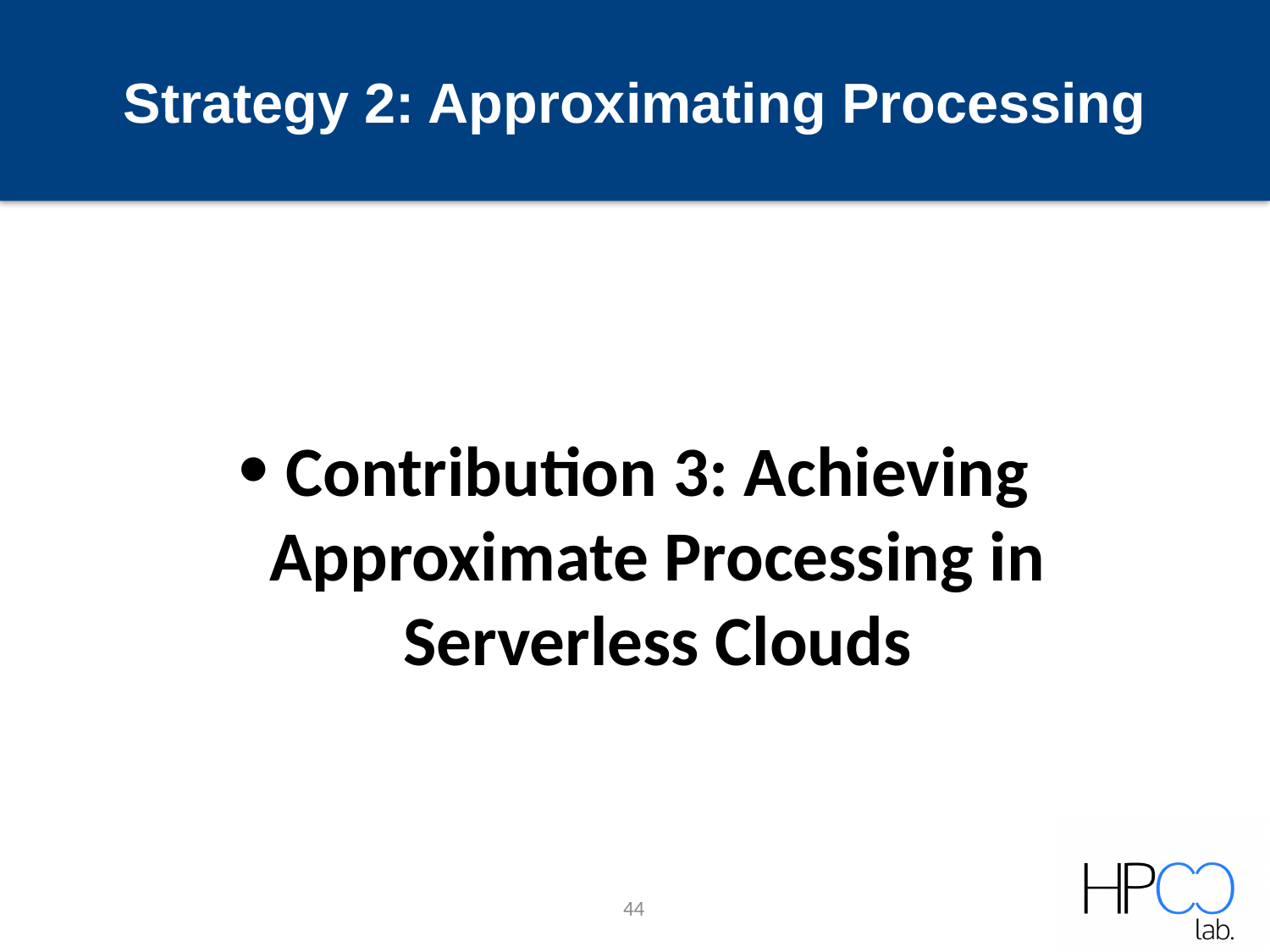

# Strategy 2: Approximating Processing

Contribution 3: Achieving Approximate Processing in Serverless Clouds
44